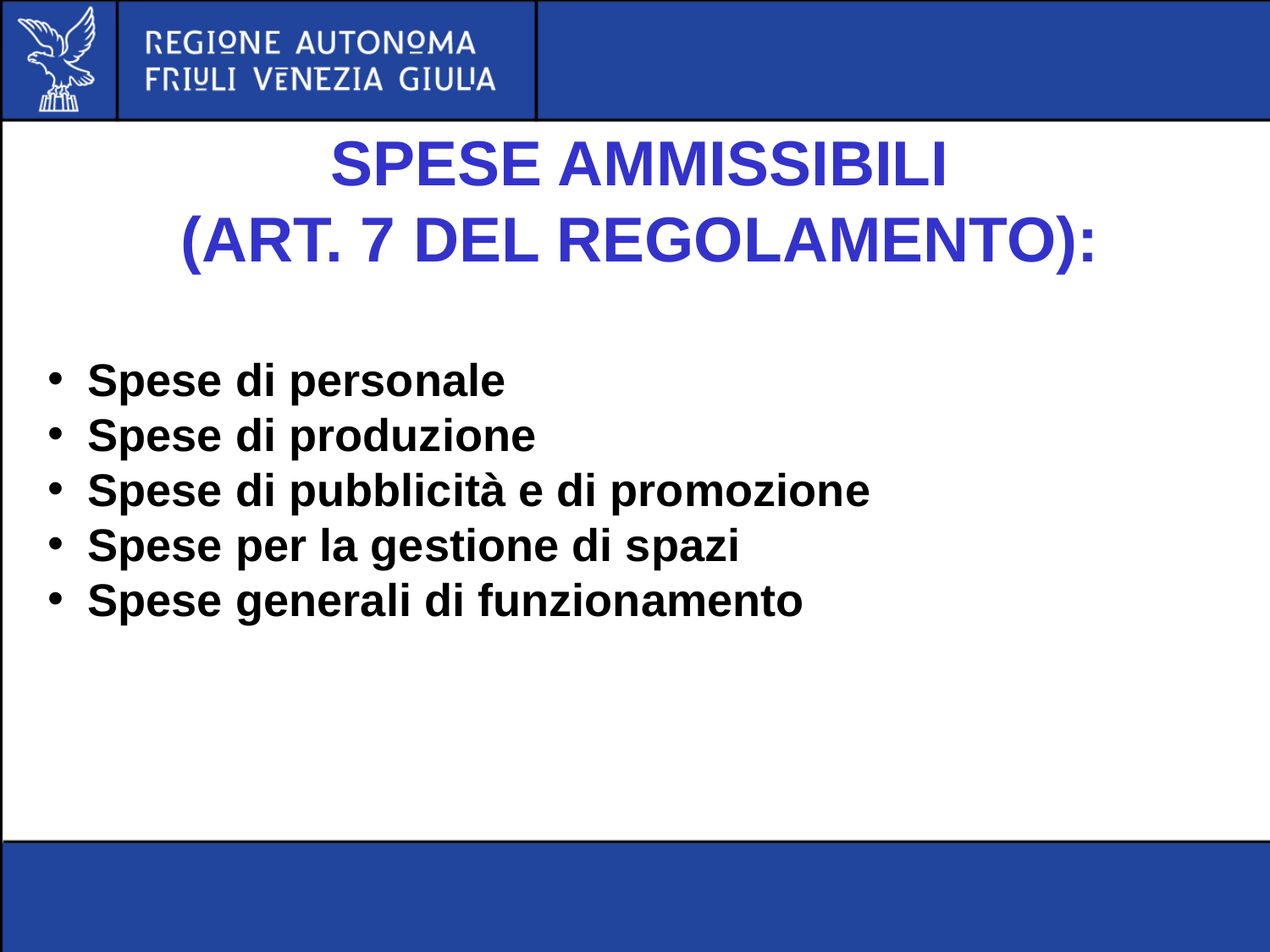

SPESE AMMISSIBILI
(Art. 7 del Regolamento):

Spese di personale
Spese di produzione
Spese di pubblicità e di promozione
Spese per la gestione di spazi
Spese generali di funzionamento